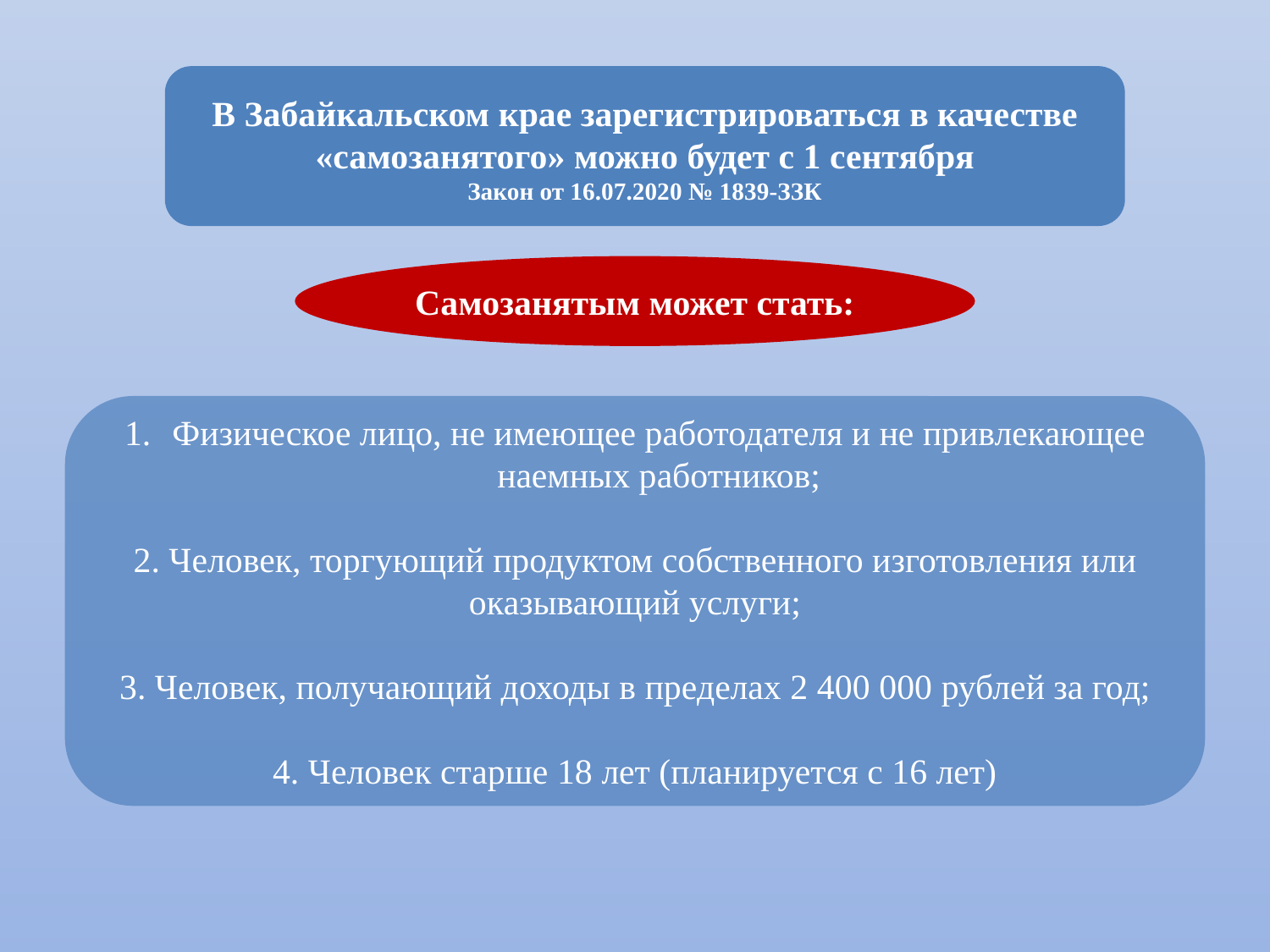

В Забайкальском крае зарегистрироваться в качестве «самозанятого» можно будет с 1 сентября
Закон от 16.07.2020 № 1839-ЗЗК

Самозанятым может стать:
Физическое лицо, не имеющее работодателя и не привлекающее наемных работников;

2. Человек, торгующий продуктом собственного изготовления или оказывающий услуги;

3. Человек, получающий доходы в пределах 2 400 000 рублей за год;

4. Человек старше 18 лет (планируется с 16 лет)